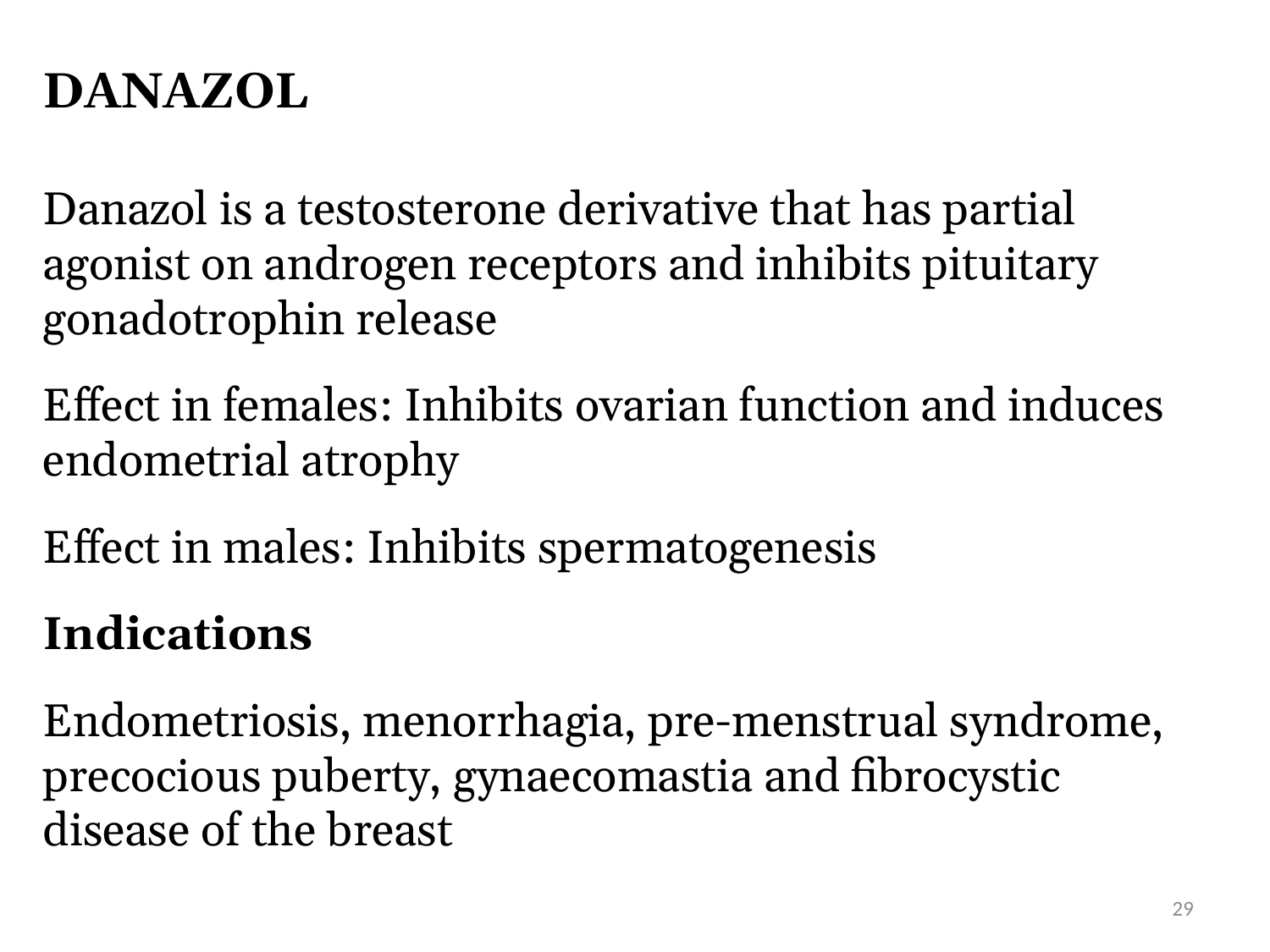

# danazol
Danazol is a testosterone derivative that has partial agonist on androgen receptors and inhibits pituitary gonadotrophin release
Effect in females: Inhibits ovarian function and induces endometrial atrophy
Effect in males: Inhibits spermatogenesis
Indications
Endometriosis, menorrhagia, pre-menstrual syndrome, precocious puberty, gynaecomastia and fibrocystic disease of the breast
29